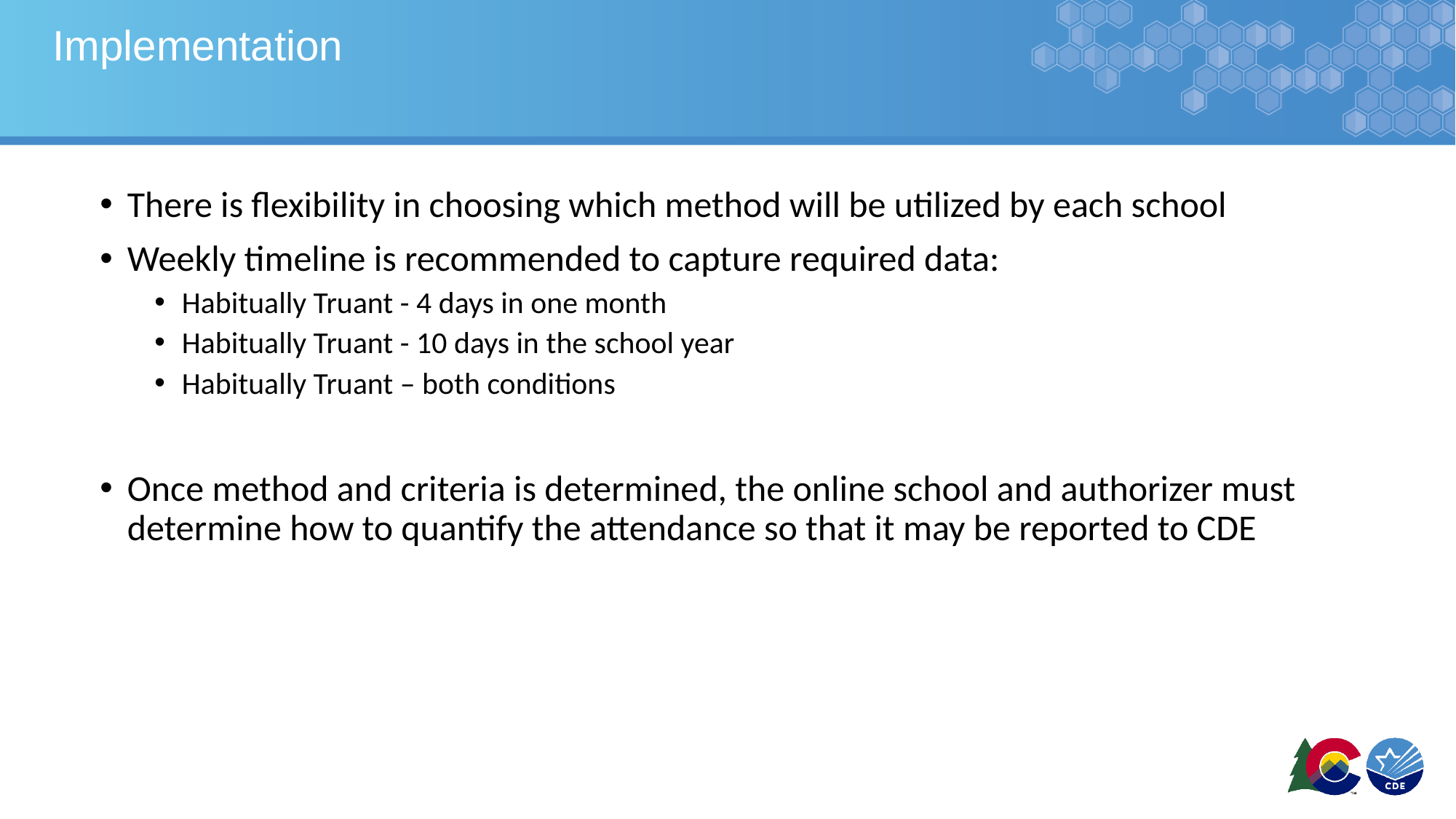

# Implementation
There is flexibility in choosing which method will be utilized by each school
Weekly timeline is recommended to capture required data:
Habitually Truant - 4 days in one month
Habitually Truant - 10 days in the school year
Habitually Truant – both conditions

Once method and criteria is determined, the online school and authorizer must determine how to quantify the attendance so that it may be reported to CDE